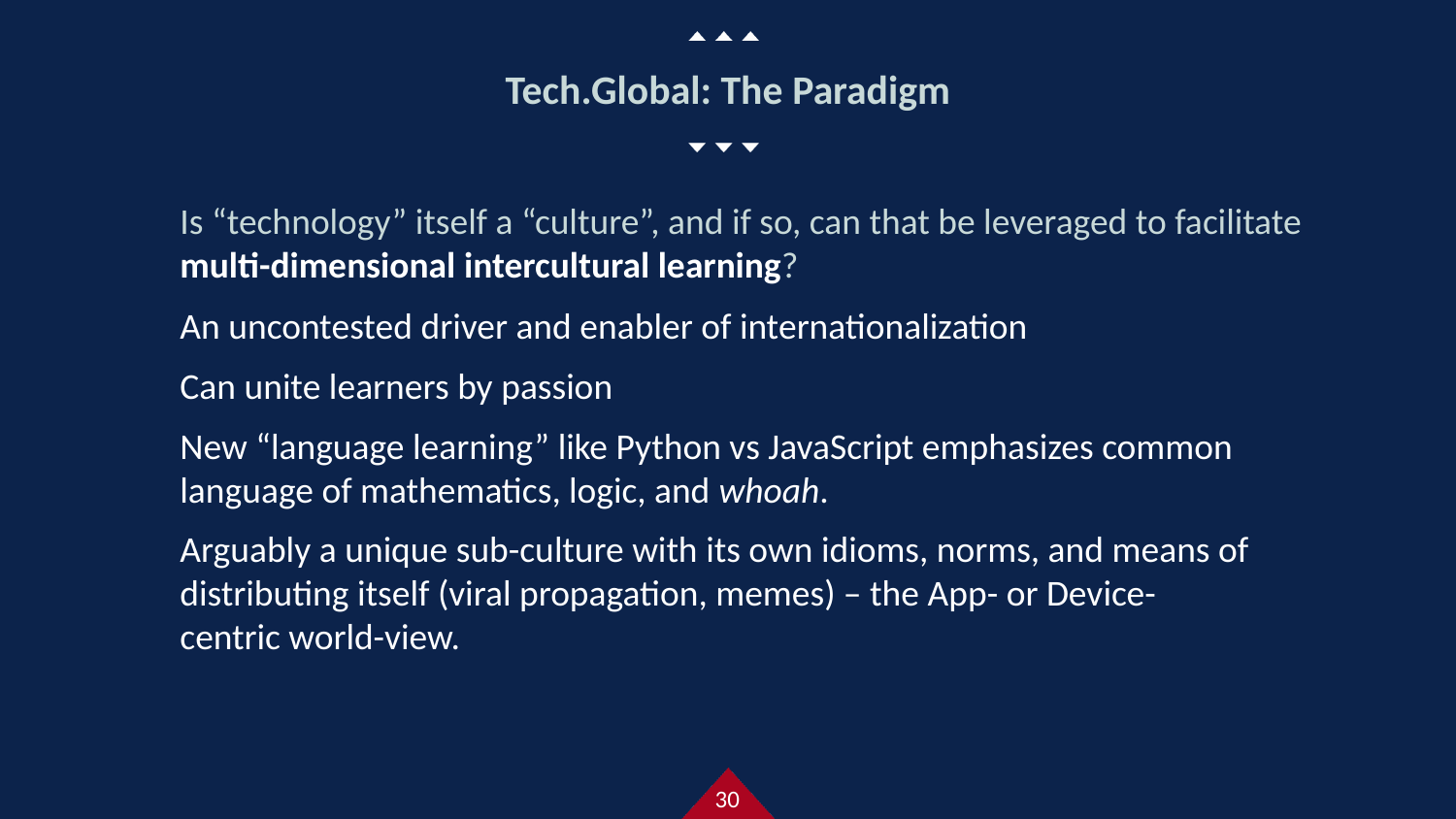

# Tech.Global: The Paradigm
Is “technology” itself a “culture”, and if so, can that be leveraged to facilitate multi-dimensional intercultural learning?
An uncontested driver and enabler of internationalization
Can unite learners by passion
New “language learning” like Python vs JavaScript emphasizes common language of mathematics, logic, and whoah.
Arguably a unique sub-culture with its own idioms, norms, and means of distributing itself (viral propagation, memes) – the App- or Device-centric world-view.

30